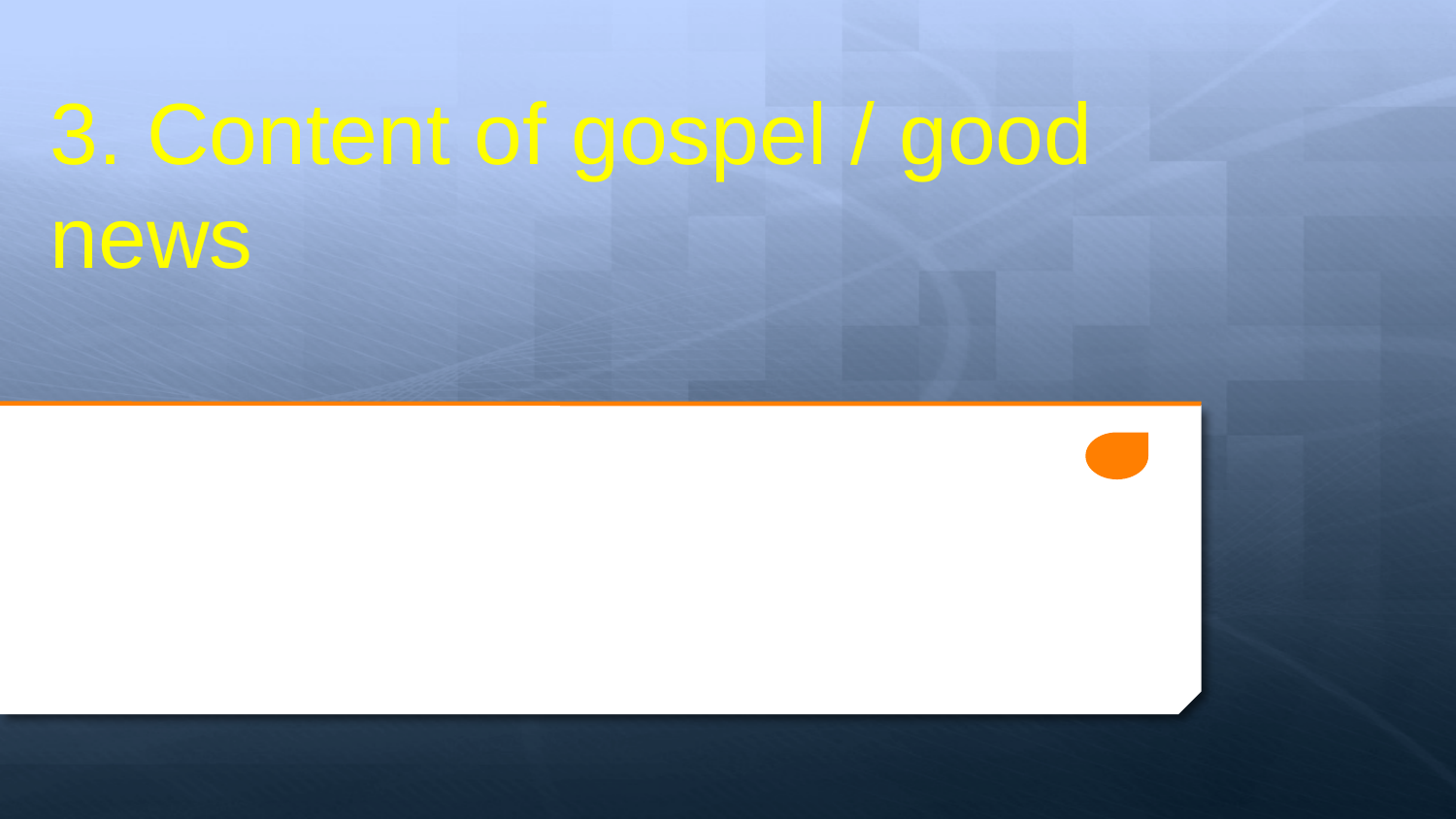

# 3. Content of gospel / good news